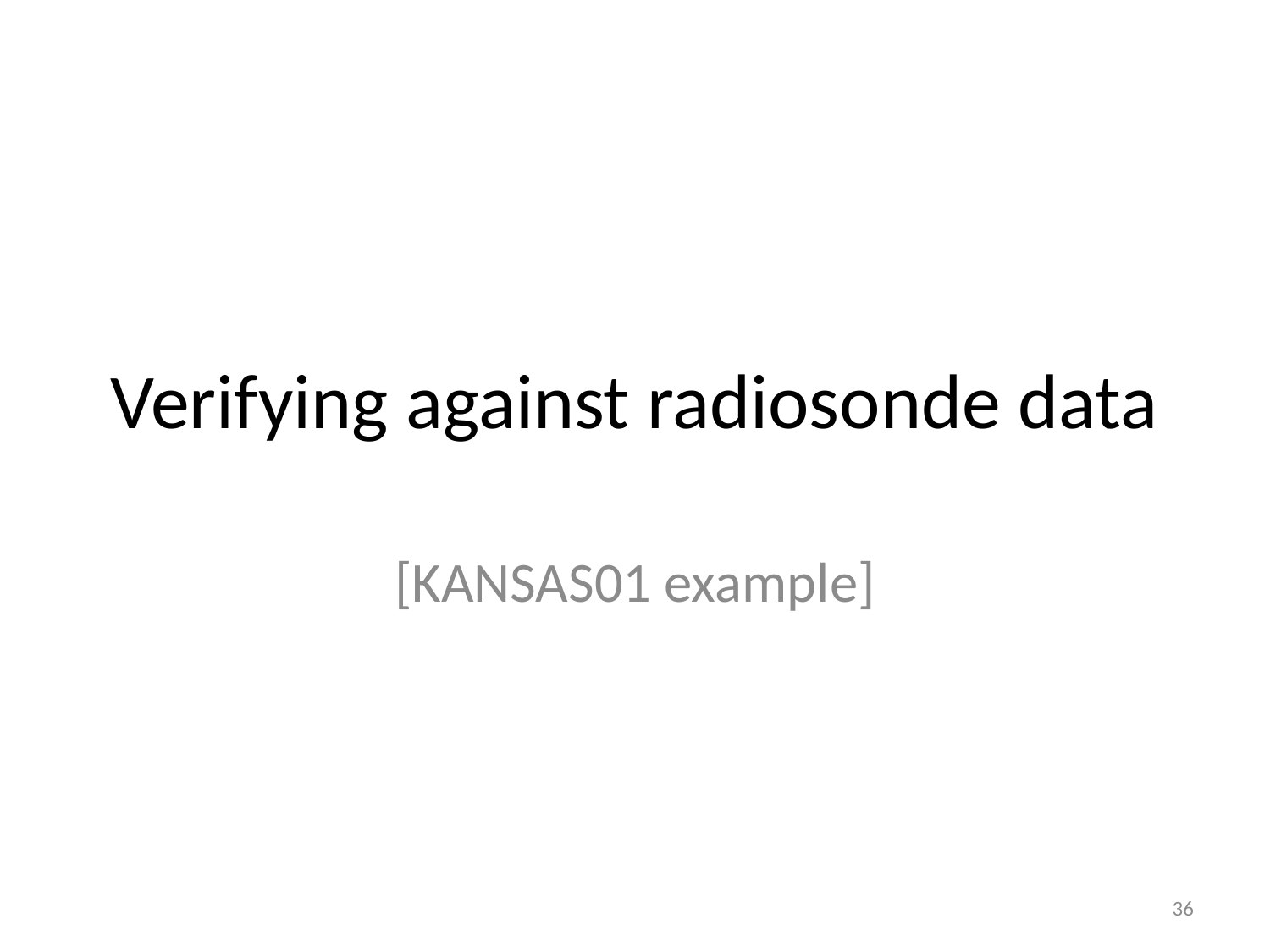

# Verifying against radiosonde data
[KANSAS01 example]
36